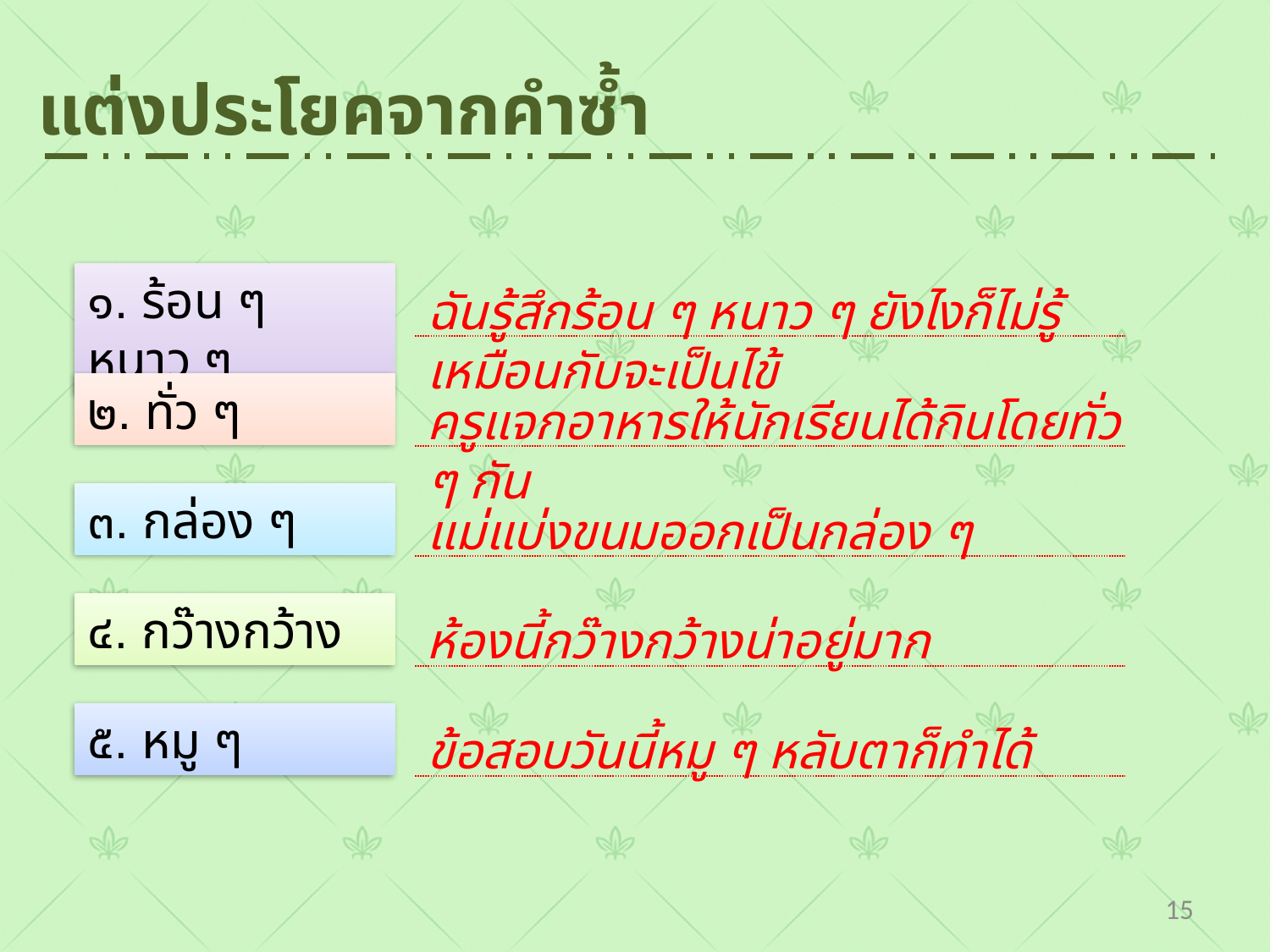

แต่งประโยคจากคำซ้ำ
๑. ร้อน ๆ หนาว ๆ
๒. ทั่ว ๆ
๓. กล่อง ๆ
๔. กว๊างกว้าง
๕. หมู ๆ
ฉันรู้สึกร้อน ๆ หนาว ๆ ยังไงก็ไม่รู้เหมือนกับจะเป็นไข้
ครูแจกอาหารให้นักเรียนได้กินโดยทั่ว ๆ กัน
แม่แบ่งขนมออกเป็นกล่อง ๆ
ห้องนี้กว๊างกว้างน่าอยู่มาก
ข้อสอบวันนี้หมู ๆ หลับตาก็ทำได้
15